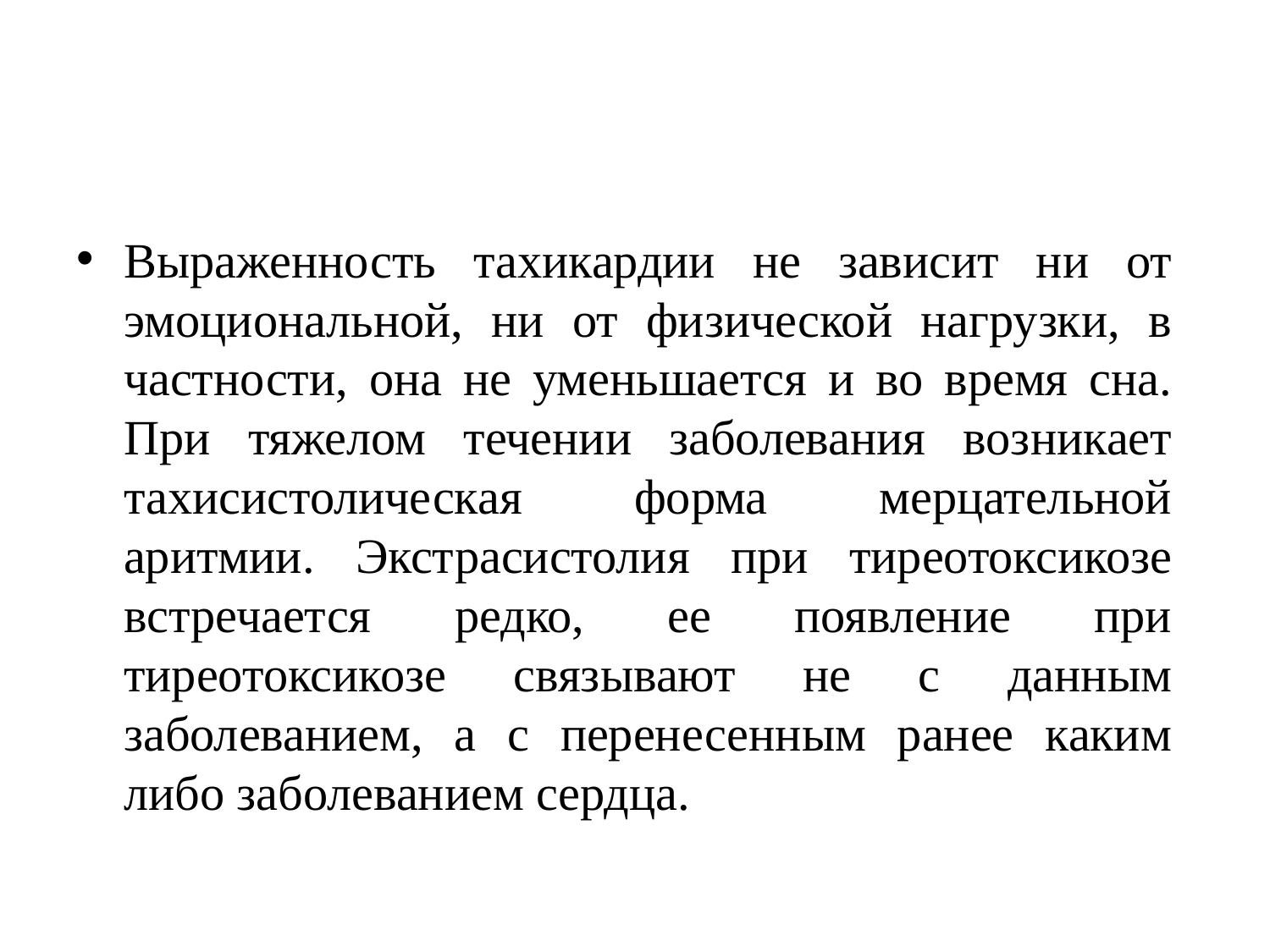

#
Выраженность тахикардии не зависит ни от эмоциональной, ни от физической нагрузки, в частности, она не уменьшается и во время сна. При тяжелом течении заболевания возникает тахисистолическая форма мерцательной аритмии. Экстрасистолия при тиреотоксикозе встречается редко, ее появление при тиреотоксикозе связывают не с данным заболеванием, а с перенесенным ранее каким либо заболеванием сердца.